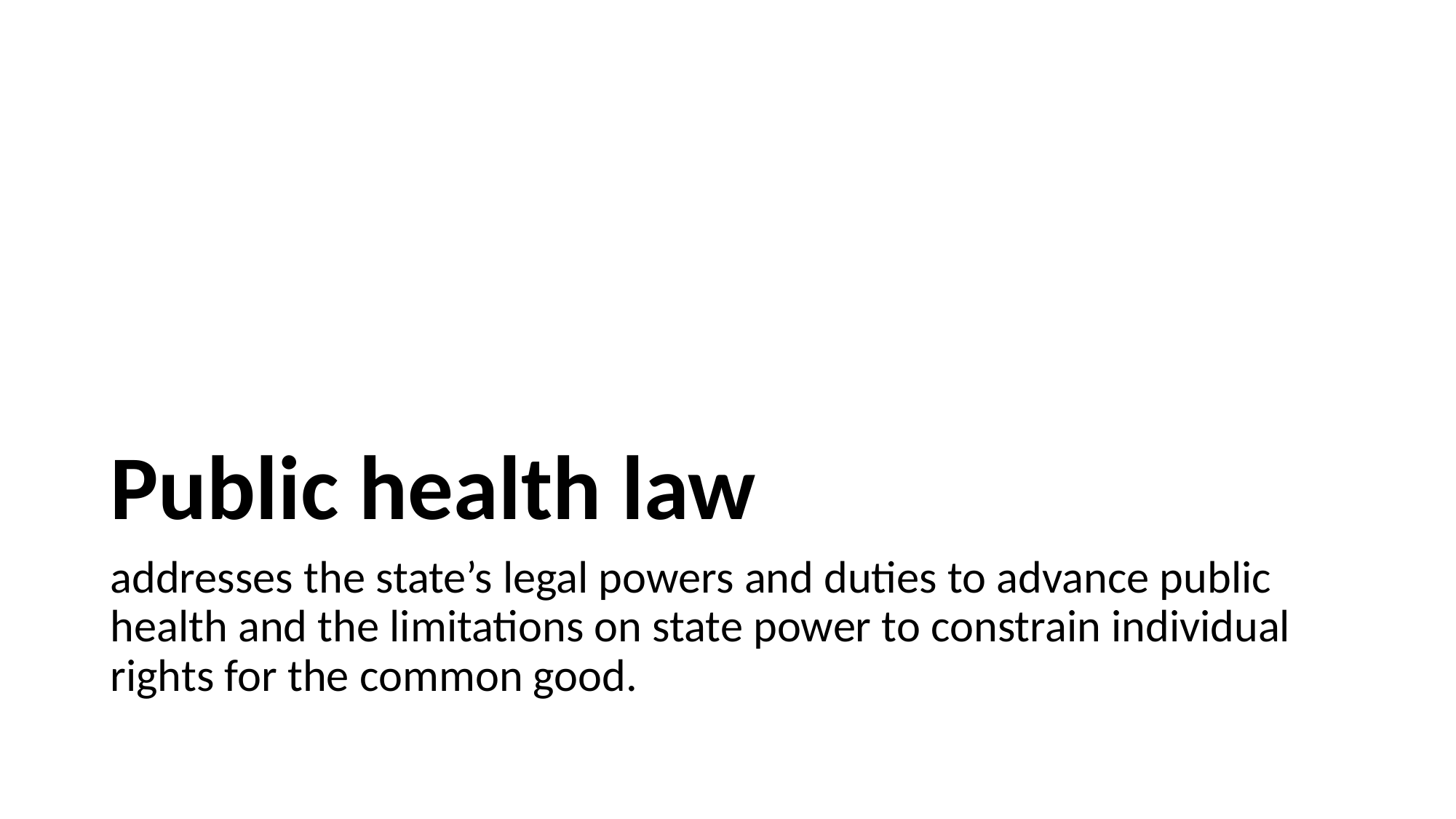

# Public health law
addresses the state’s legal powers and duties to advance public health and the limitations on state power to constrain individual rights for the common good.